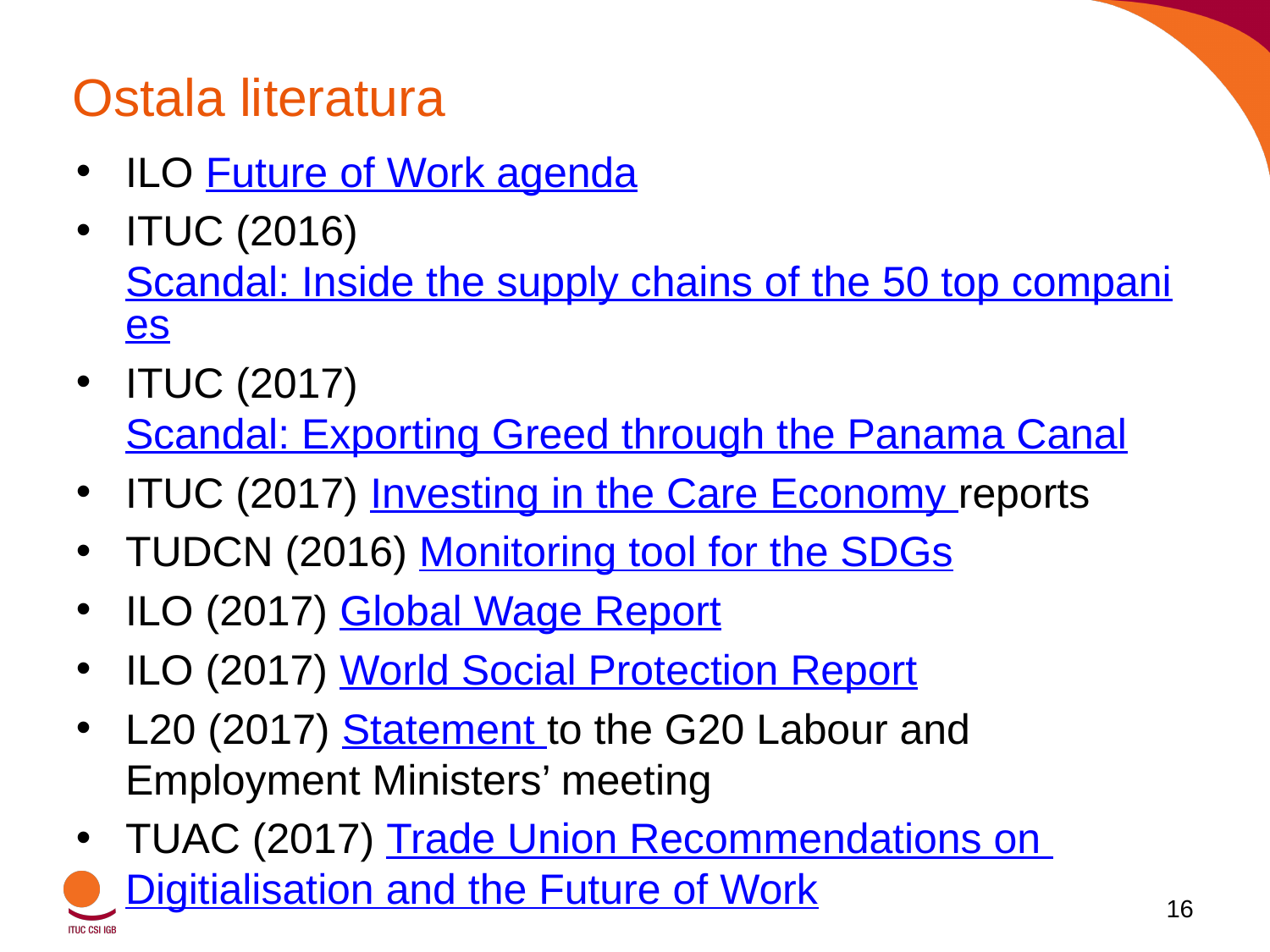

# Ostala literatura
ILO Future of Work agenda
ITUC (2016) Scandal: Inside the supply chains of the 50 top companies
ITUC (2017) Scandal: Exporting Greed through the Panama Canal
ITUC (2017) Investing in the Care Economy reports
TUDCN (2016) Monitoring tool for the SDGs
ILO (2017) Global Wage Report
ILO (2017) World Social Protection Report
L20 (2017) Statement to the G20 Labour and Employment Ministers’ meeting
TUAC (2017) Trade Union Recommendations on Digitialisation and the Future of Work

16